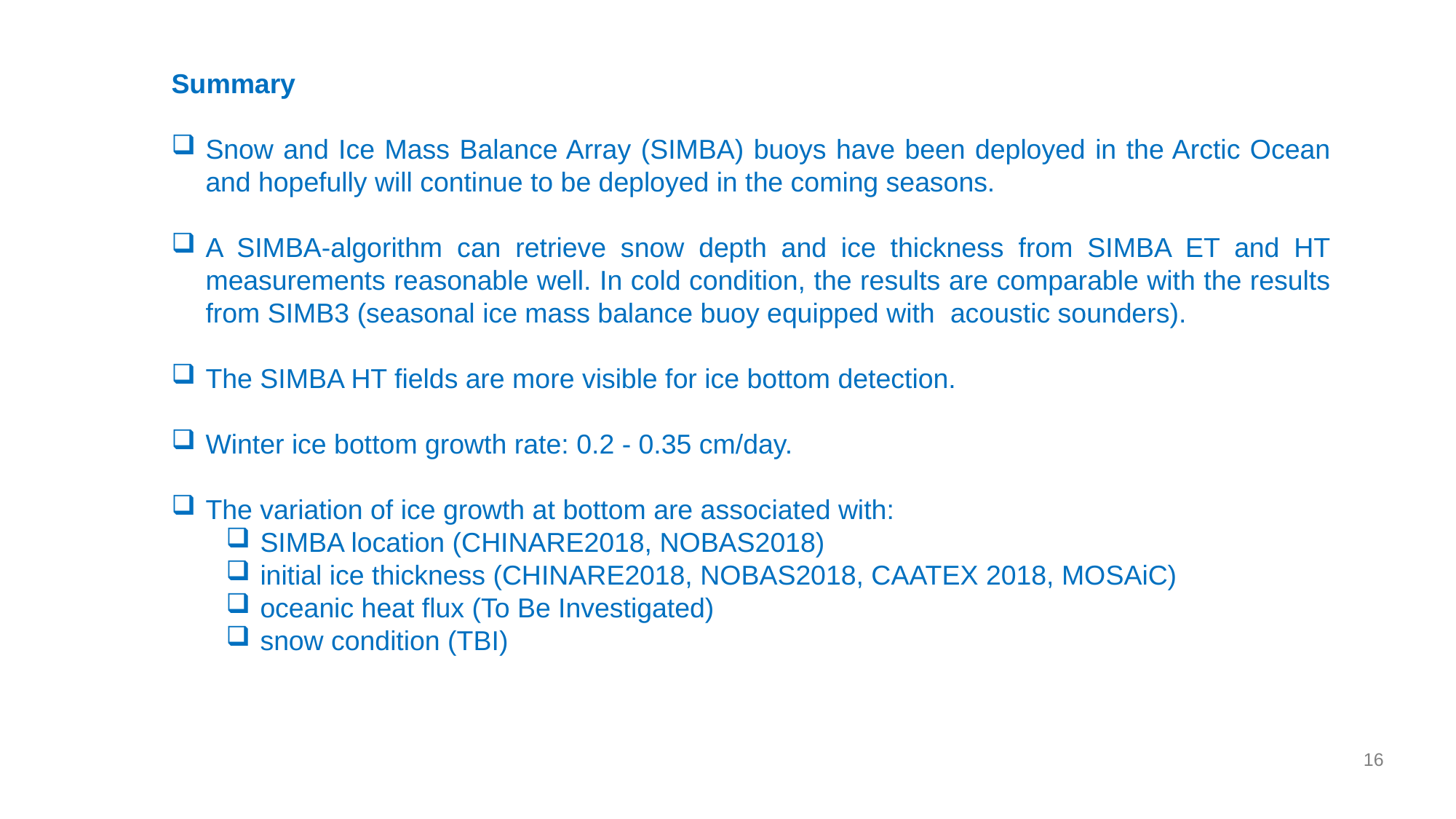

Summary

Snow and Ice Mass Balance Array (SIMBA) buoys have been deployed in the Arctic Ocean and hopefully will continue to be deployed in the coming seasons.

A SIMBA-algorithm can retrieve snow depth and ice thickness from SIMBA ET and HT measurements reasonable well. In cold condition, the results are comparable with the results from SIMB3 (seasonal ice mass balance buoy equipped with  acoustic sounders).

The SIMBA HT fields are more visible for ice bottom detection.

Winter ice bottom growth rate: 0.2 - 0.35 cm/day.

The variation of ice growth at bottom are associated with:
SIMBA location (CHINARE2018, NOBAS2018)
initial ice thickness (CHINARE2018, NOBAS2018, CAATEX 2018, MOSAiC)
oceanic heat flux (To Be Investigated)
snow condition (TBI)

16